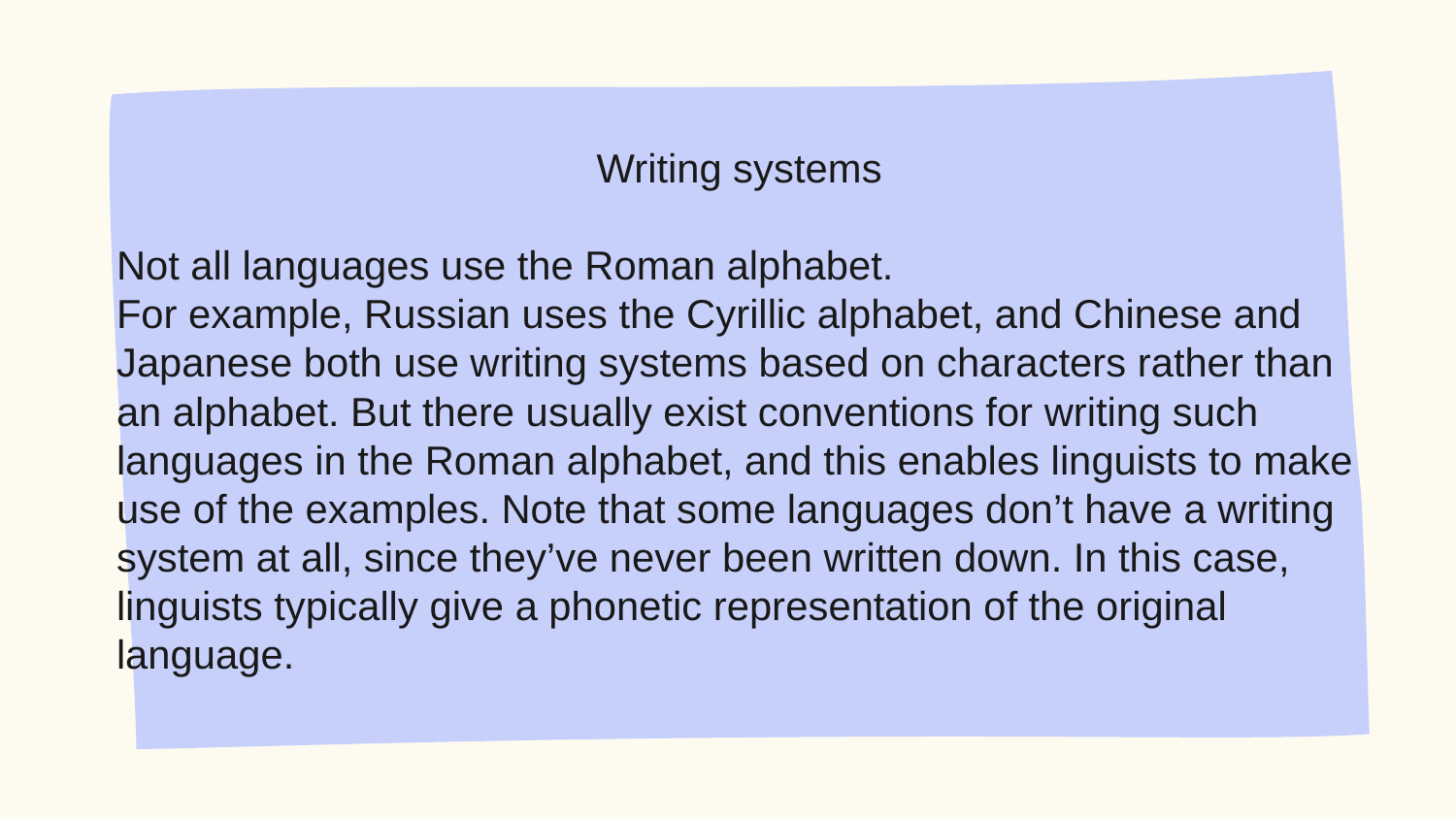

Writing systems

Not all languages use the Roman alphabet.
For example, Russian uses the Cyrillic alphabet, and Chinese and Japanese both use writing systems based on characters rather than an alphabet. But there usually exist conventions for writing such languages in the Roman alphabet, and this enables linguists to make use of the examples. Note that some languages don’t have a writing system at all, since they’ve never been written down. In this case, linguists typically give a phonetic representation of the original language.